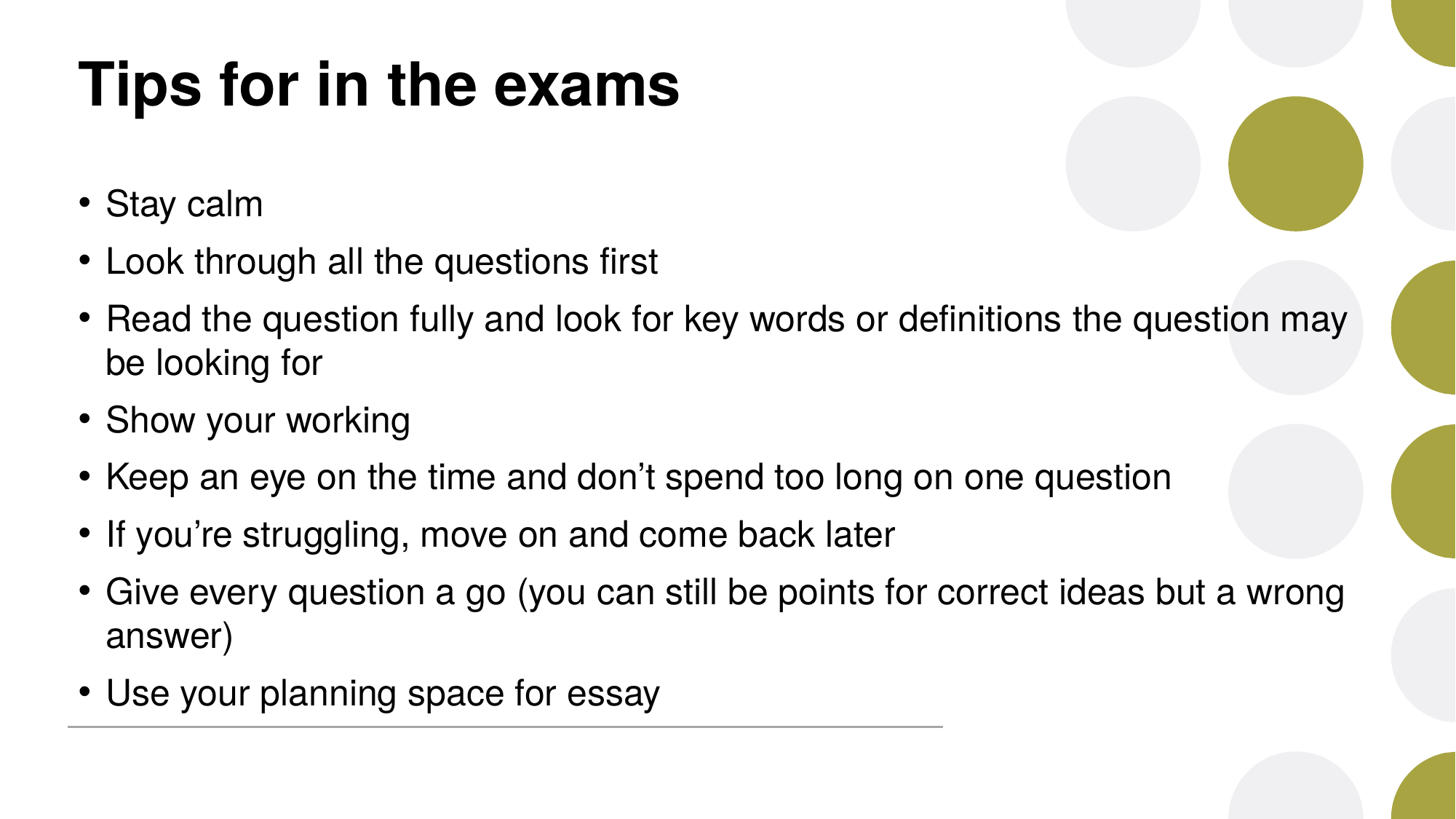

# Tips for in the exams
Stay calm
Look through all the questions first
Read the question fully and look for key words or definitions the question may be looking for
Show your working
Keep an eye on the time and don’t spend too long on one question
If you’re struggling, move on and come back later
Give every question a go (you can still be points for correct ideas but a wrong answer)
Use your planning space for essay